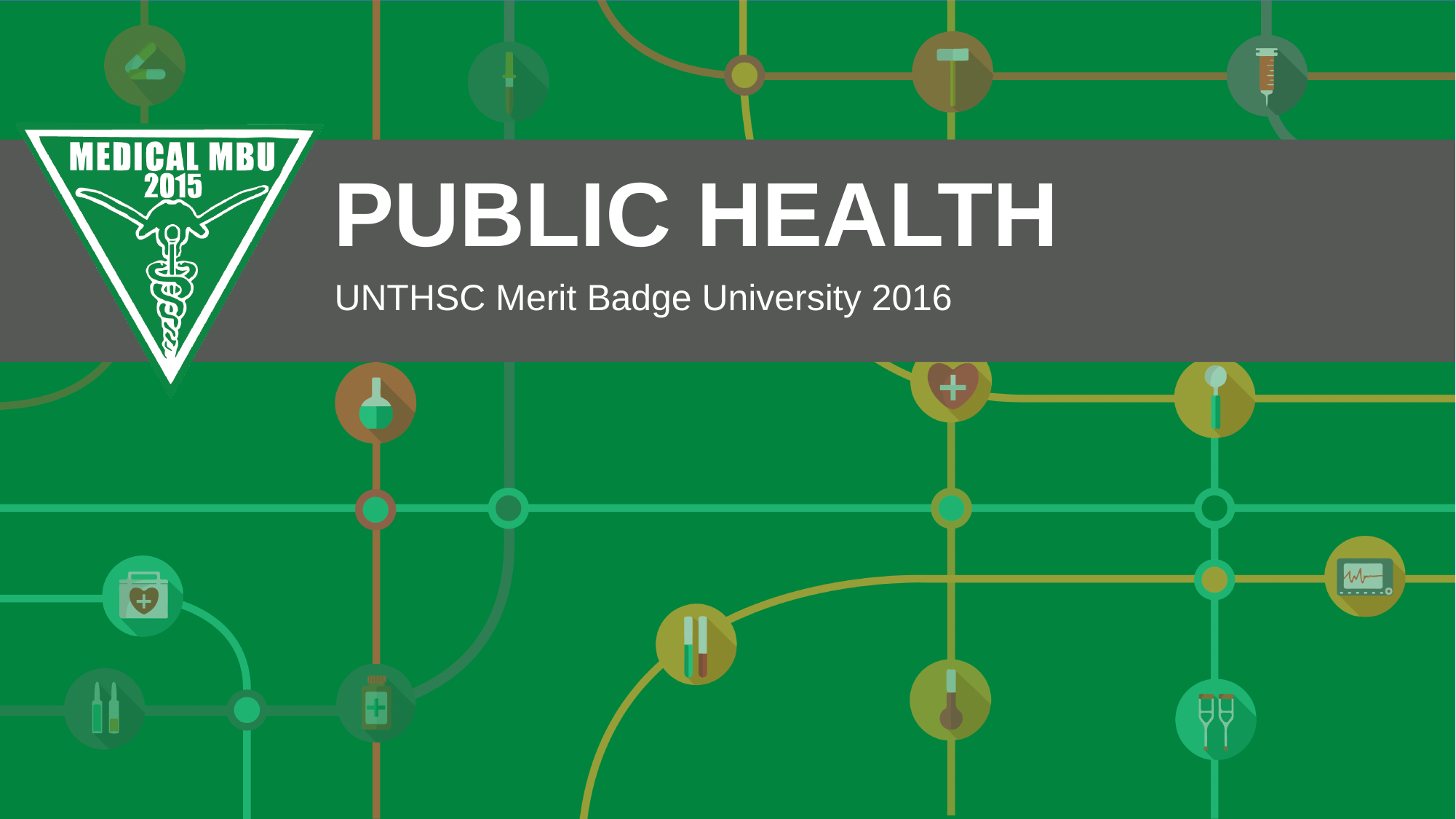

# PUBLIC HEALTH
UNTHSC Merit Badge University 2016